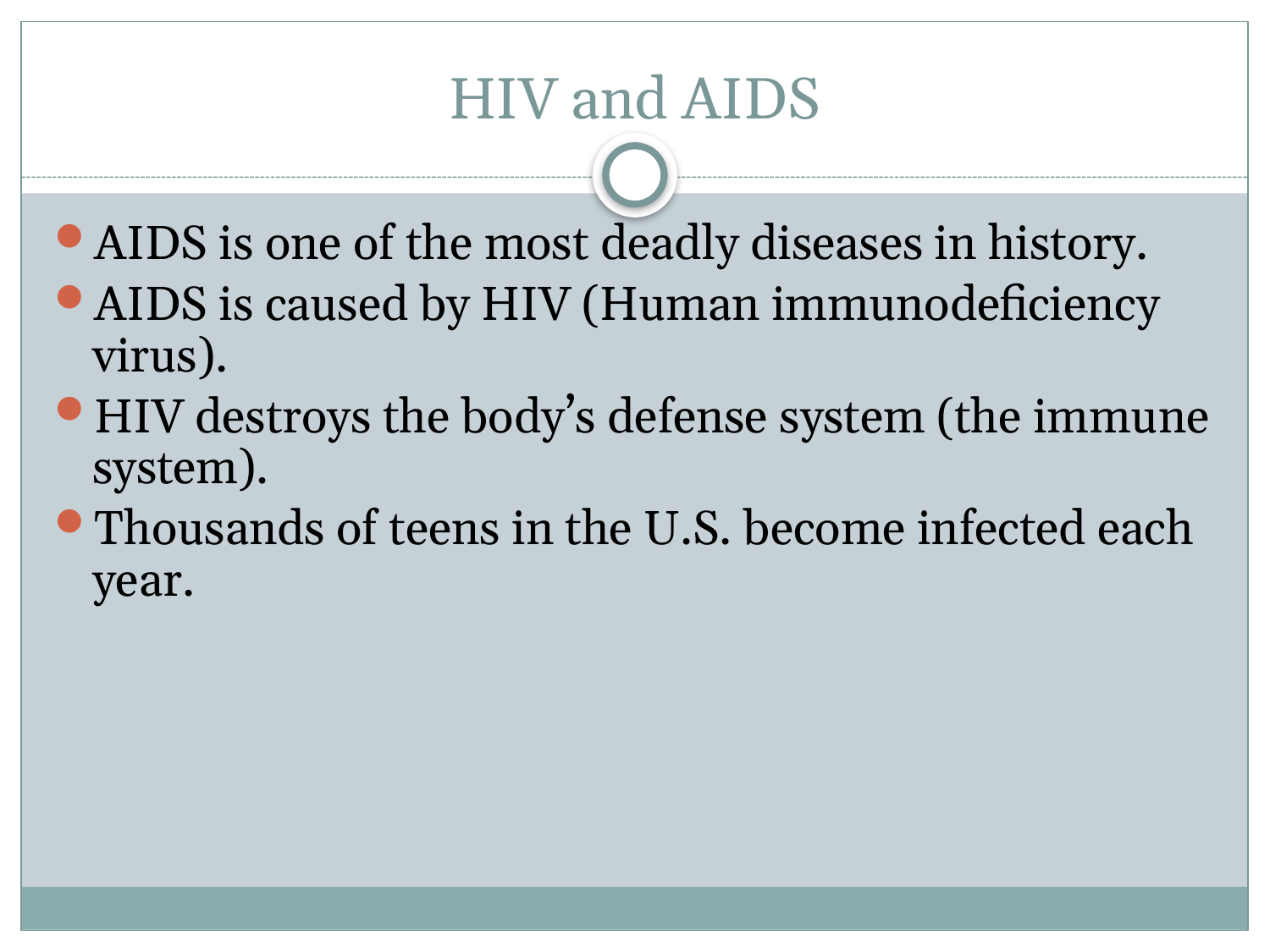

# HIV and AIDS
AIDS is one of the most deadly diseases in history.
AIDS is caused by HIV (Human immunodeficiency virus).
HIV destroys the body’s defense system (the immune system).
Thousands of teens in the U.S. become infected each year.